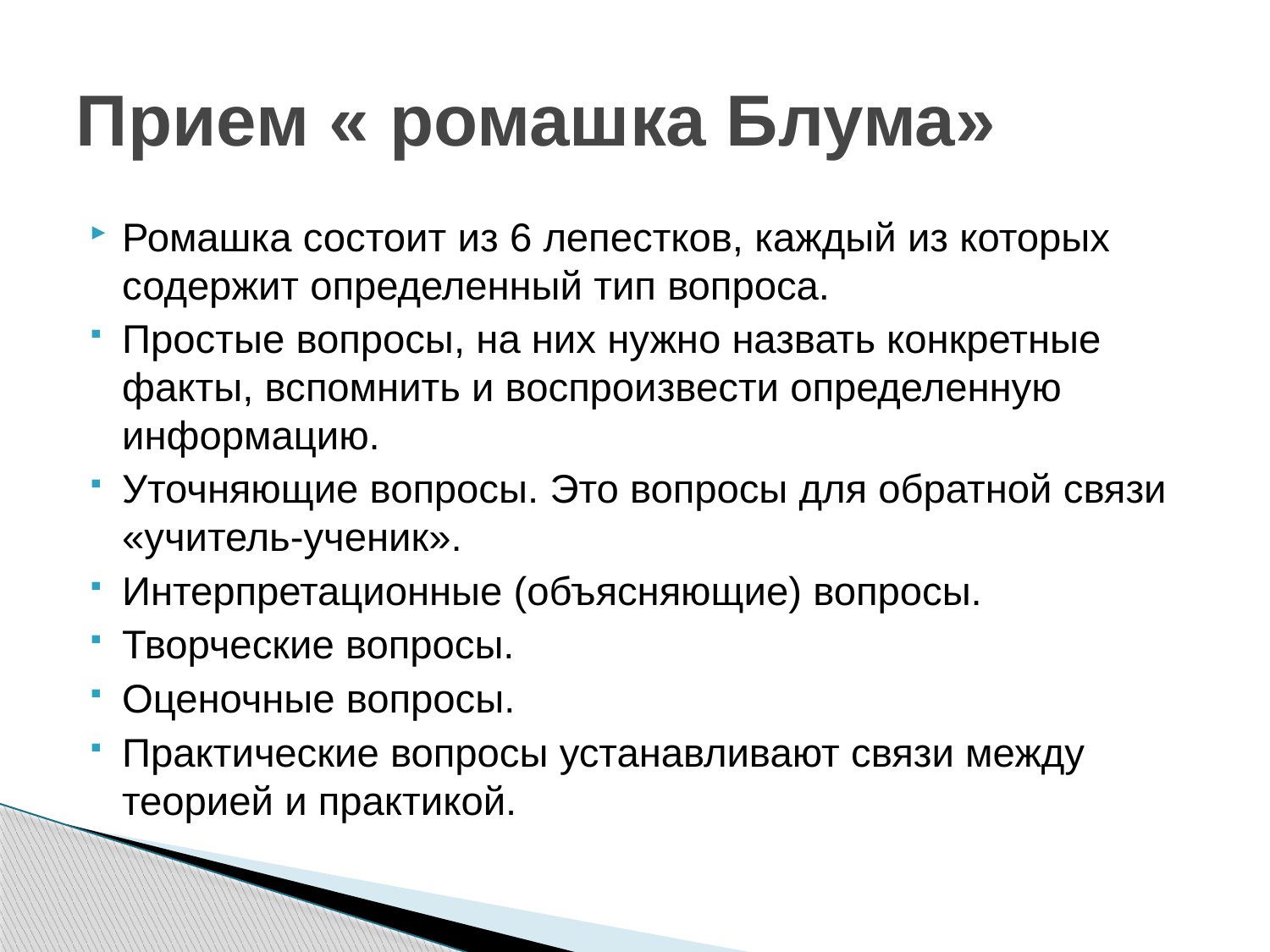

# Прием « ромашка Блума»
Ромашка состоит из 6 лепестков, каждый из которых содержит определенный тип вопроса.
Простые вопросы, на них нужно назвать конкретные факты, вспомнить и воспроизвести определенную информацию.
Уточняющие вопросы. Это вопросы для обратной связи «учитель-ученик».
Интерпретационные (объясняющие) вопросы.
Творческие вопросы.
Оценочные вопросы.
Практические вопросы устанавливают связи между теорией и практикой.